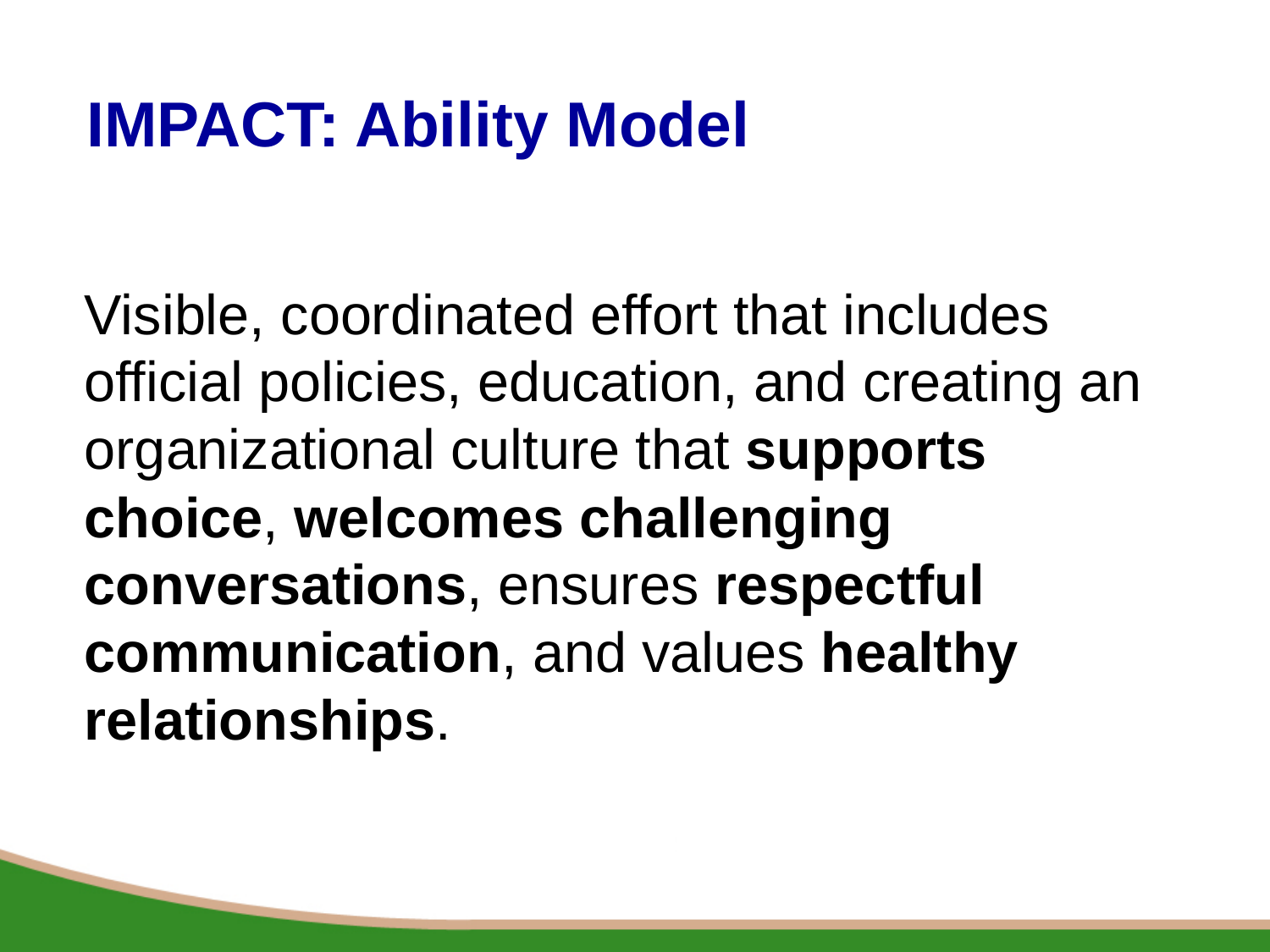

# IMPACT: Ability Model

Visible, coordinated effort that includes official policies, education, and creating an organizational culture that supports choice, welcomes challenging conversations, ensures respectful communication, and values healthy relationships.